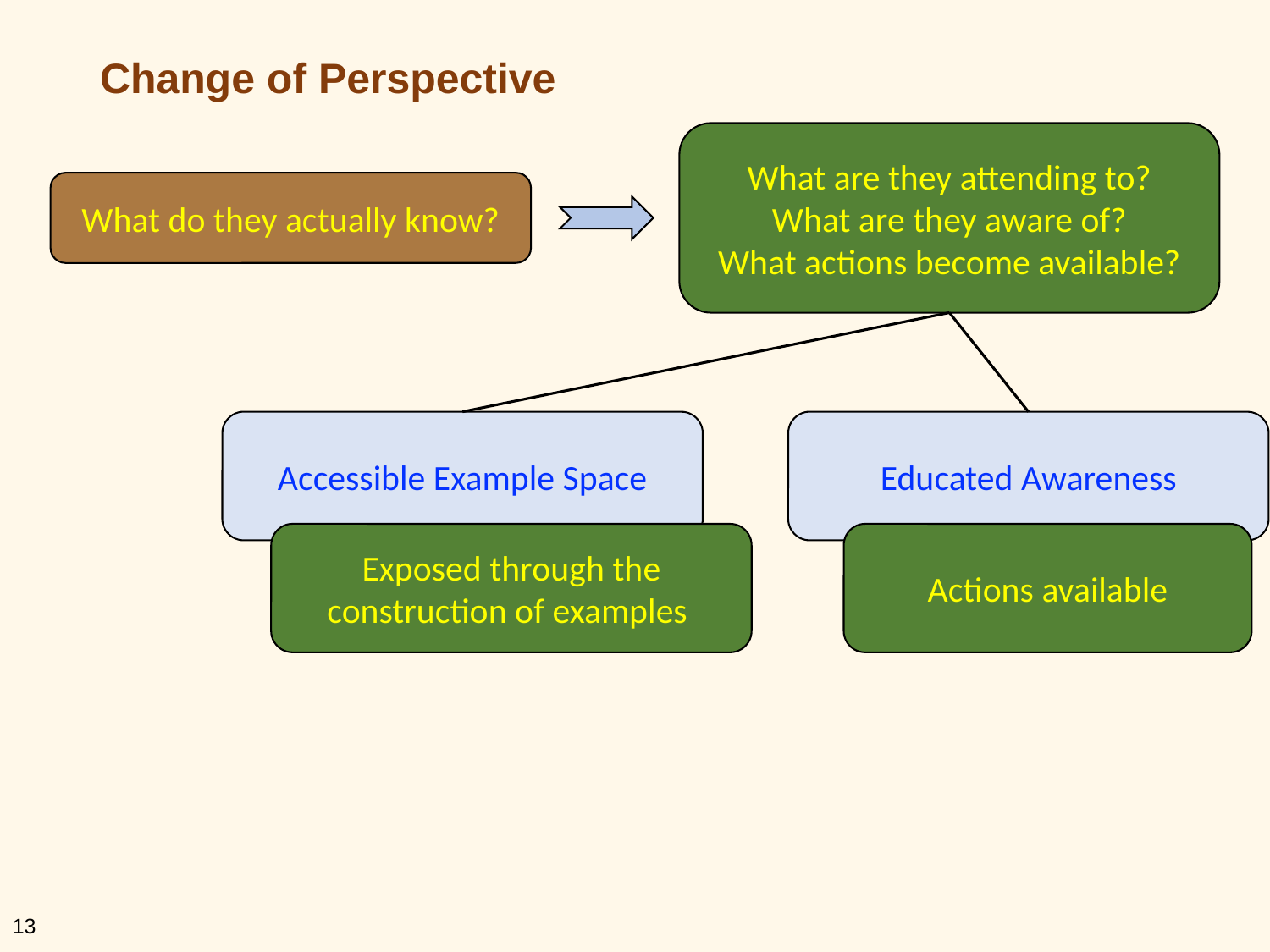

# Change of Perspective
What are they attending to?
What are they aware of?
What actions become available?
What do they actually know?

Accessible Example Space
Educated Awareness
Exposed through the construction of examples
Actions available